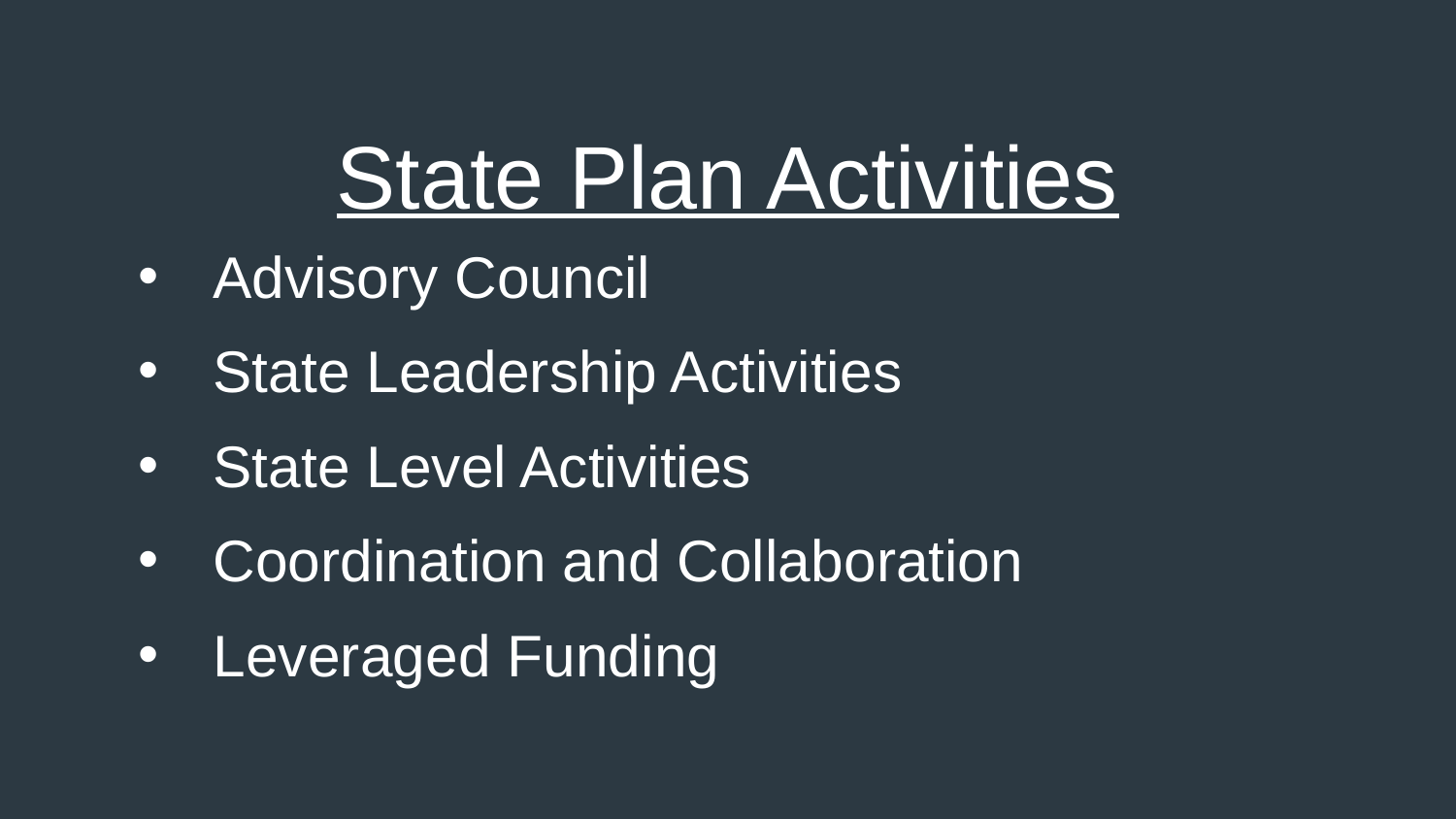

# State Plan Activities
Advisory Council
State Leadership Activities
State Level Activities
Coordination and Collaboration
Leveraged Funding